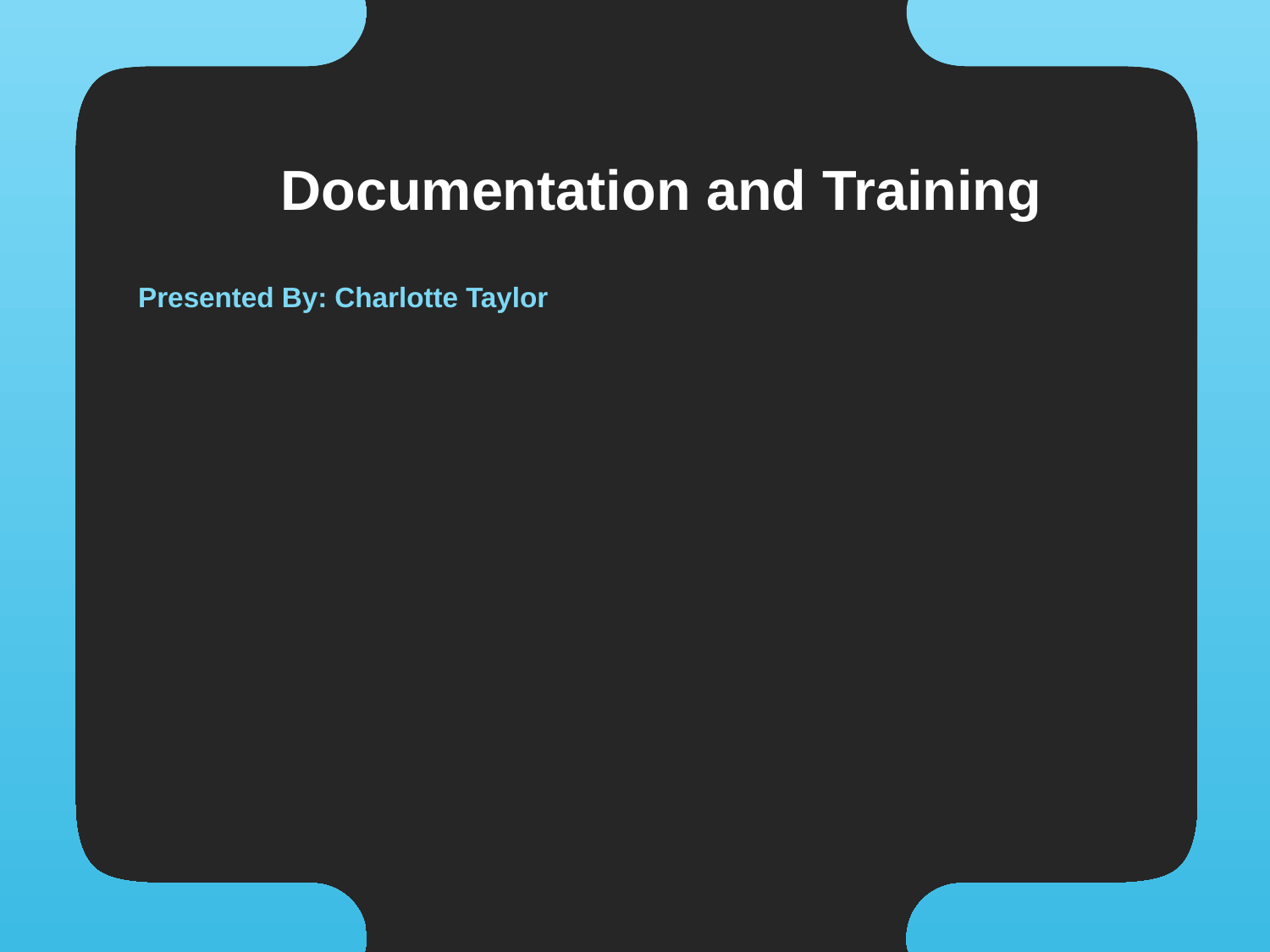

# Documentation and Training
Presented By: Charlotte Taylor